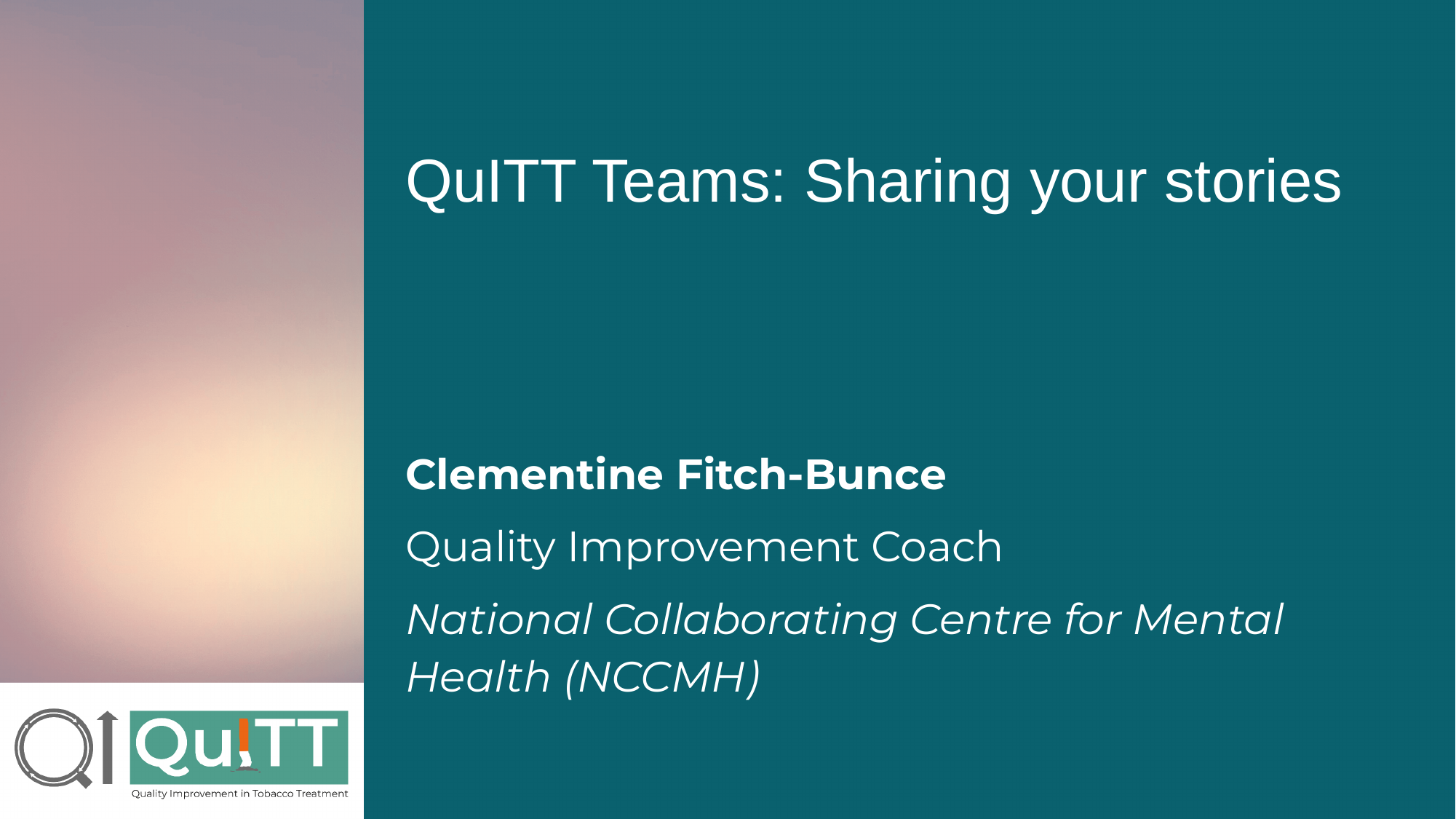

# QuITT Teams: Sharing your stories
Clementine Fitch-Bunce
Quality Improvement Coach
National Collaborating Centre for Mental Health (NCCMH)